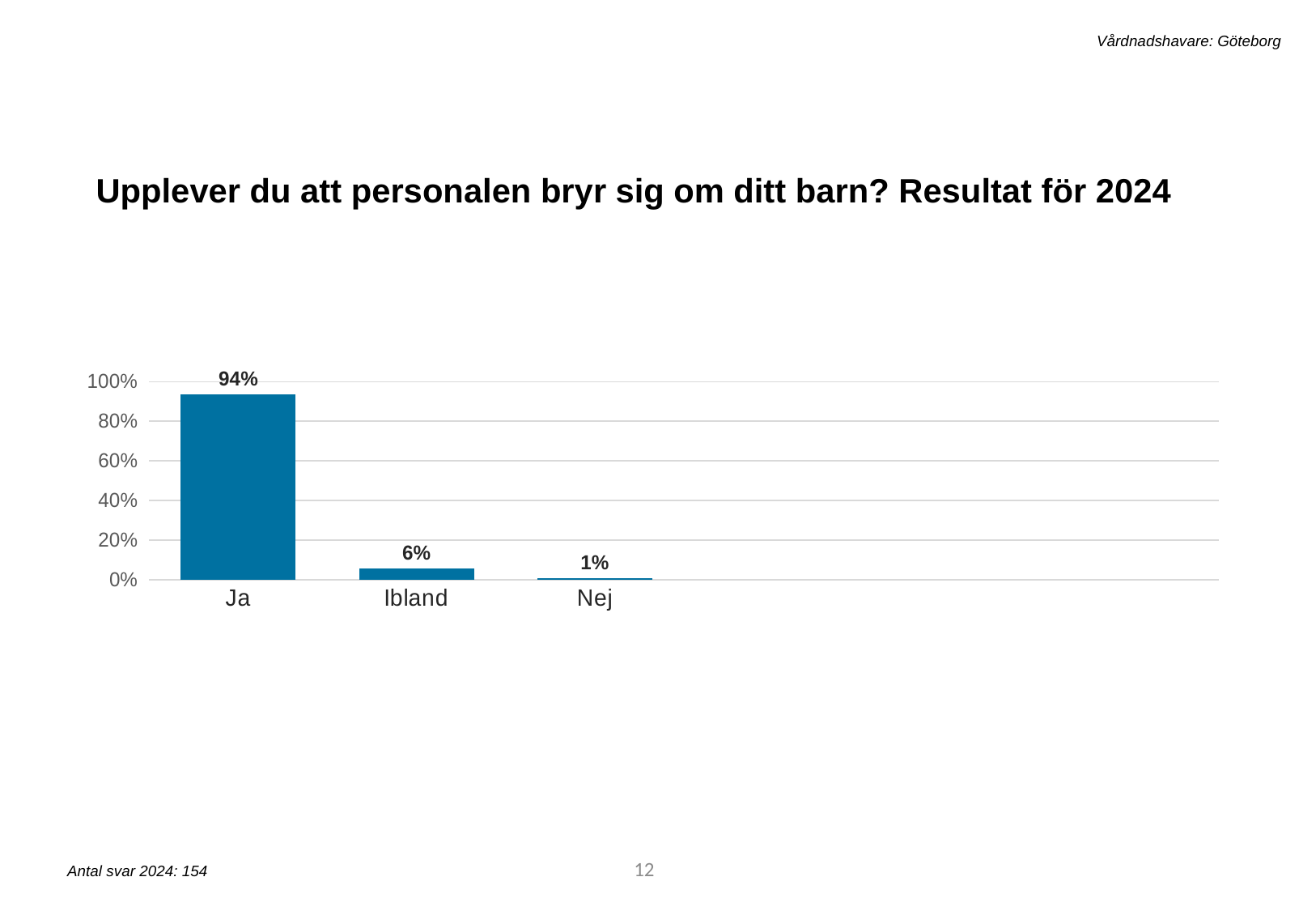

Vårdnadshavare: Göteborg
Upplever du att personalen bryr sig om ditt barn? Resultat för 2024

[unsupported chart]

12
Antal svar 2024: 154